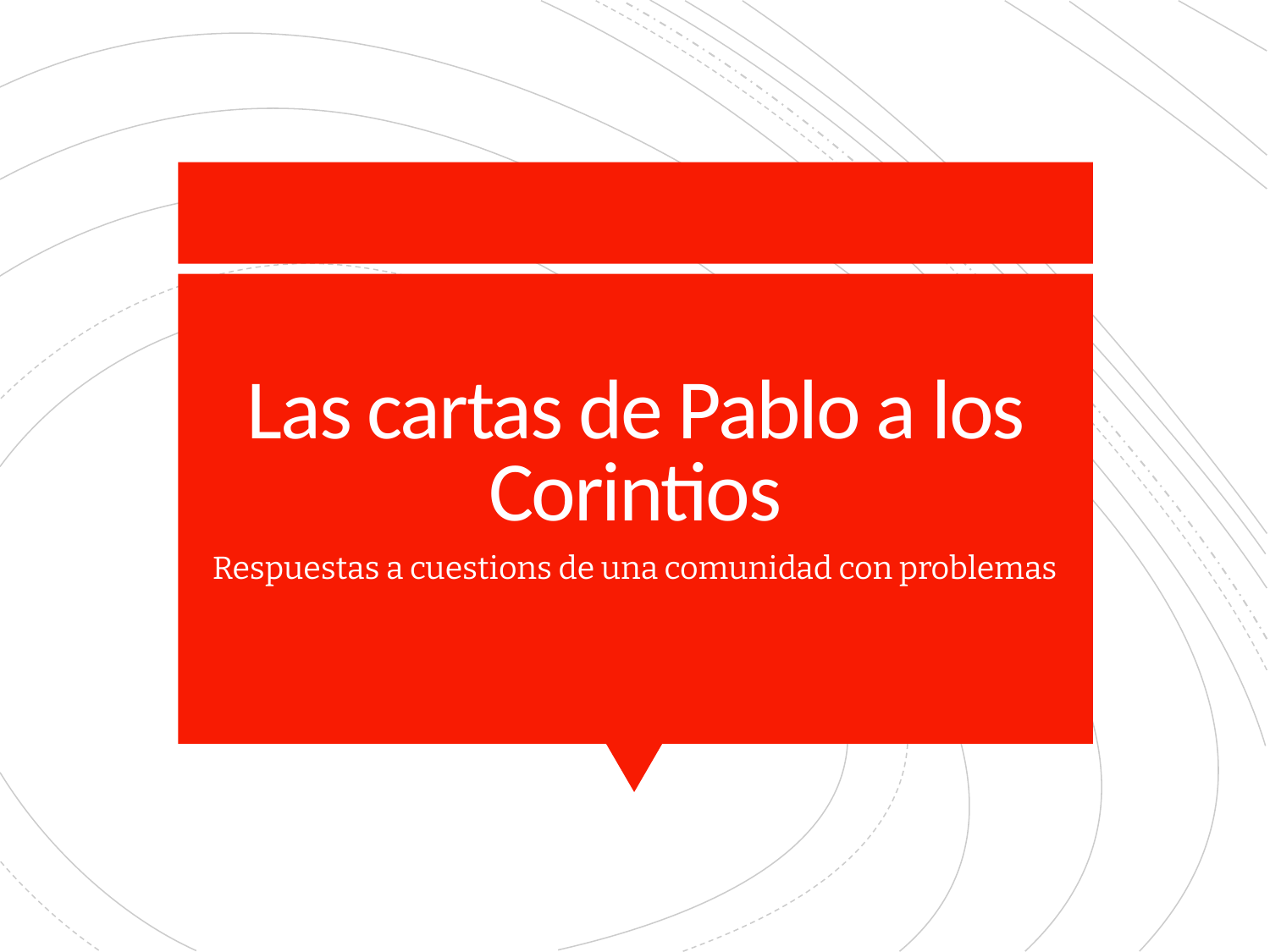

# Las cartas de Pablo a los Corintios
Respuestas a cuestions de una comunidad con problemas